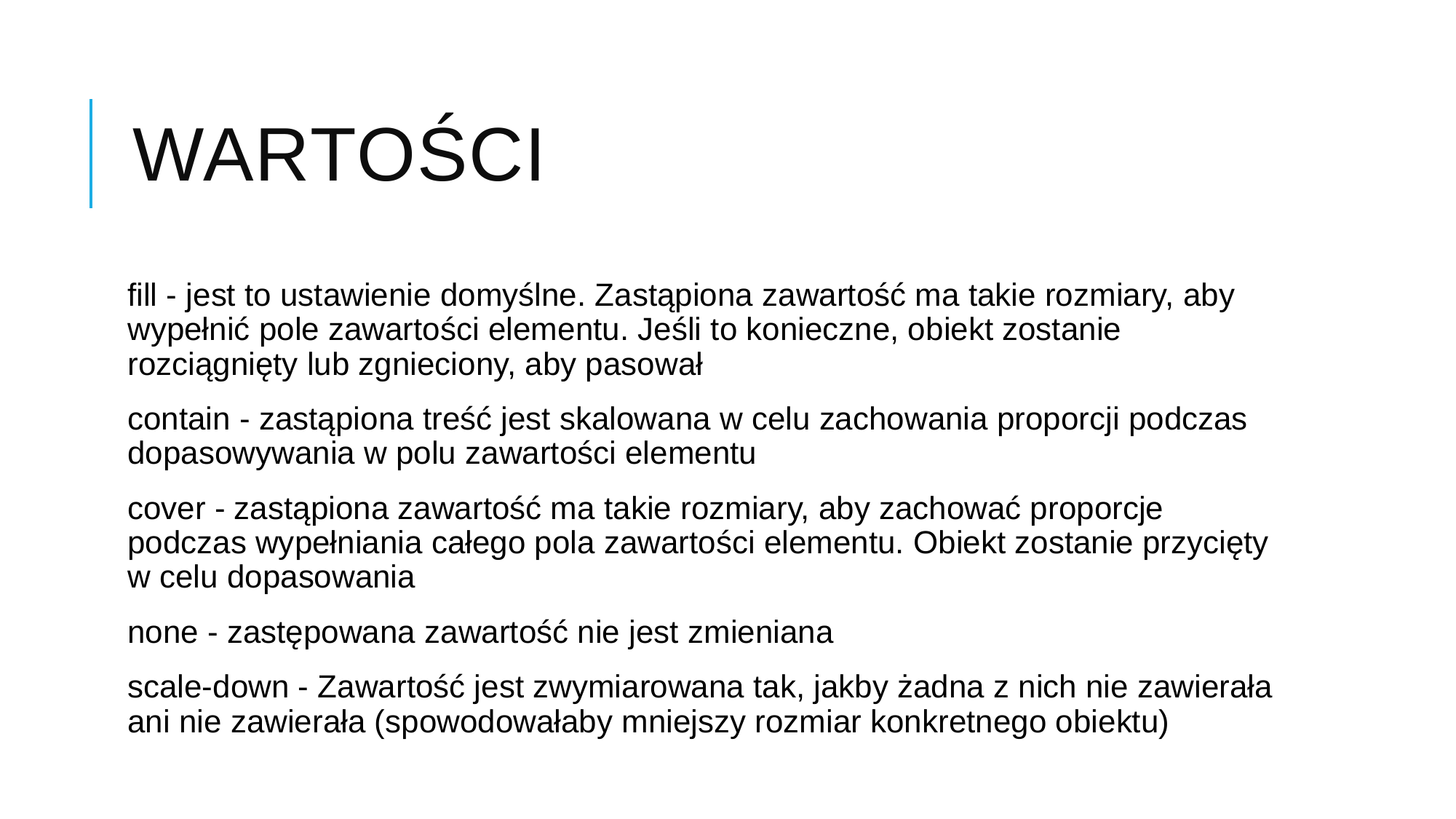

# Wartości
fill - jest to ustawienie domyślne. Zastąpiona zawartość ma takie rozmiary, aby wypełnić pole zawartości elementu. Jeśli to konieczne, obiekt zostanie rozciągnięty lub zgnieciony, aby pasował
contain - zastąpiona treść jest skalowana w celu zachowania proporcji podczas dopasowywania w polu zawartości elementu
cover - zastąpiona zawartość ma takie rozmiary, aby zachować proporcje podczas wypełniania całego pola zawartości elementu. Obiekt zostanie przycięty w celu dopasowania
none - zastępowana zawartość nie jest zmieniana
scale-down - Zawartość jest zwymiarowana tak, jakby żadna z nich nie zawierała ani nie zawierała (spowodowałaby mniejszy rozmiar konkretnego obiektu)